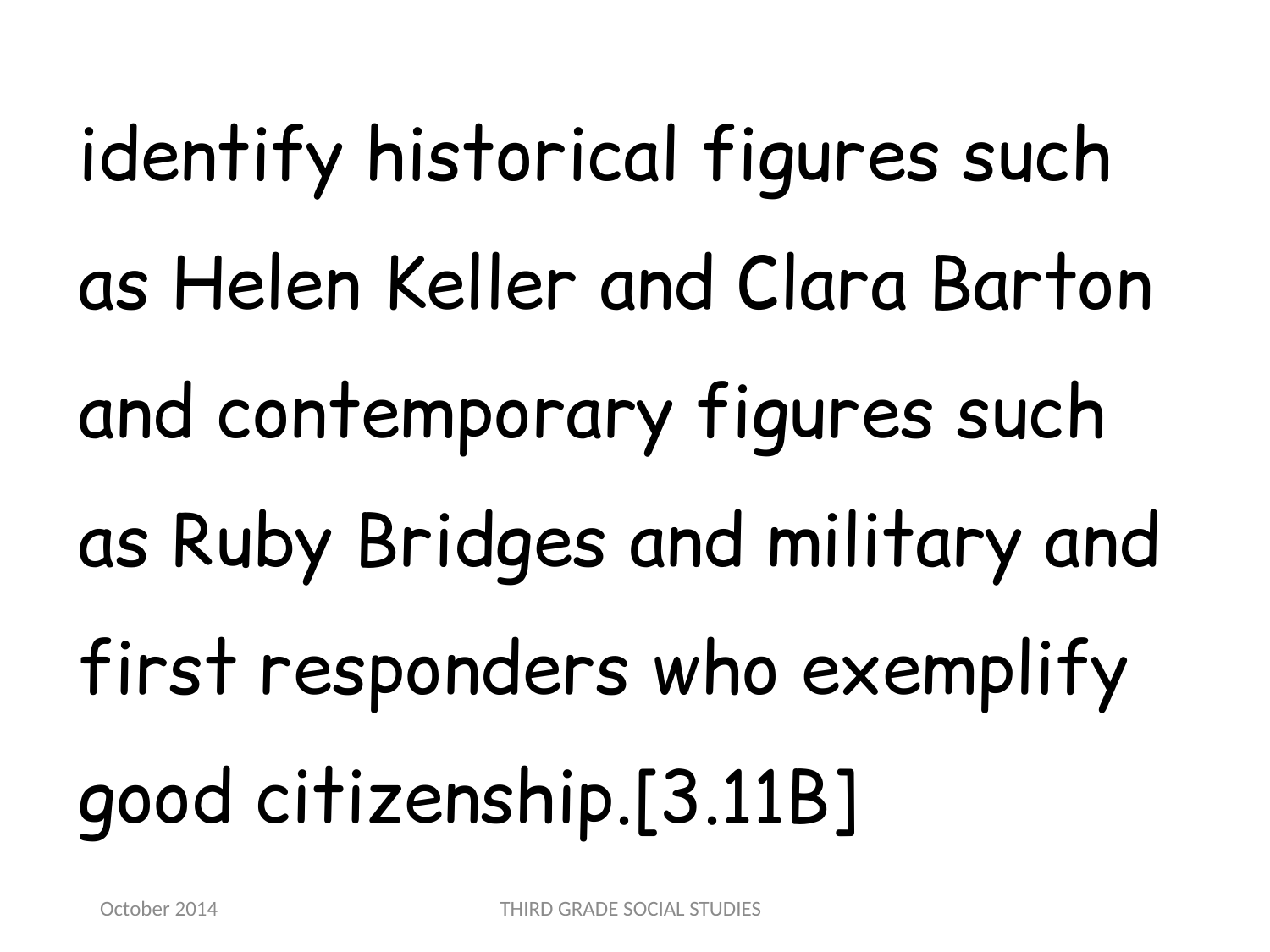

identify historical figures such as Helen Keller and Clara Barton and contemporary figures such as Ruby Bridges and military and first responders who exemplify good citizenship.[3.11B]
October 2014
THIRD GRADE SOCIAL STUDIES